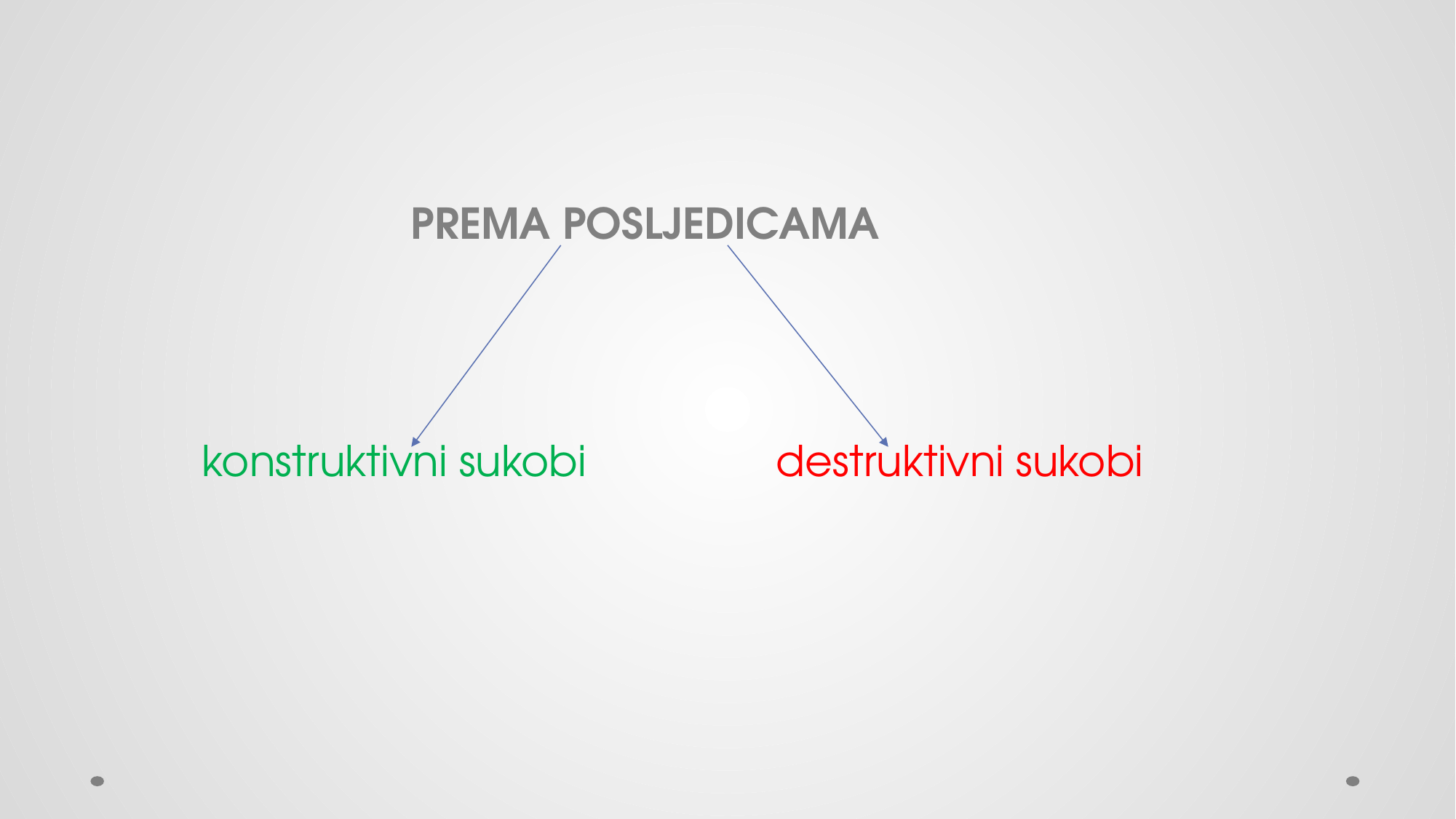

#
			PREMA POSLJEDICAMA

          konstruktivni sukobi                destruktivni sukobi